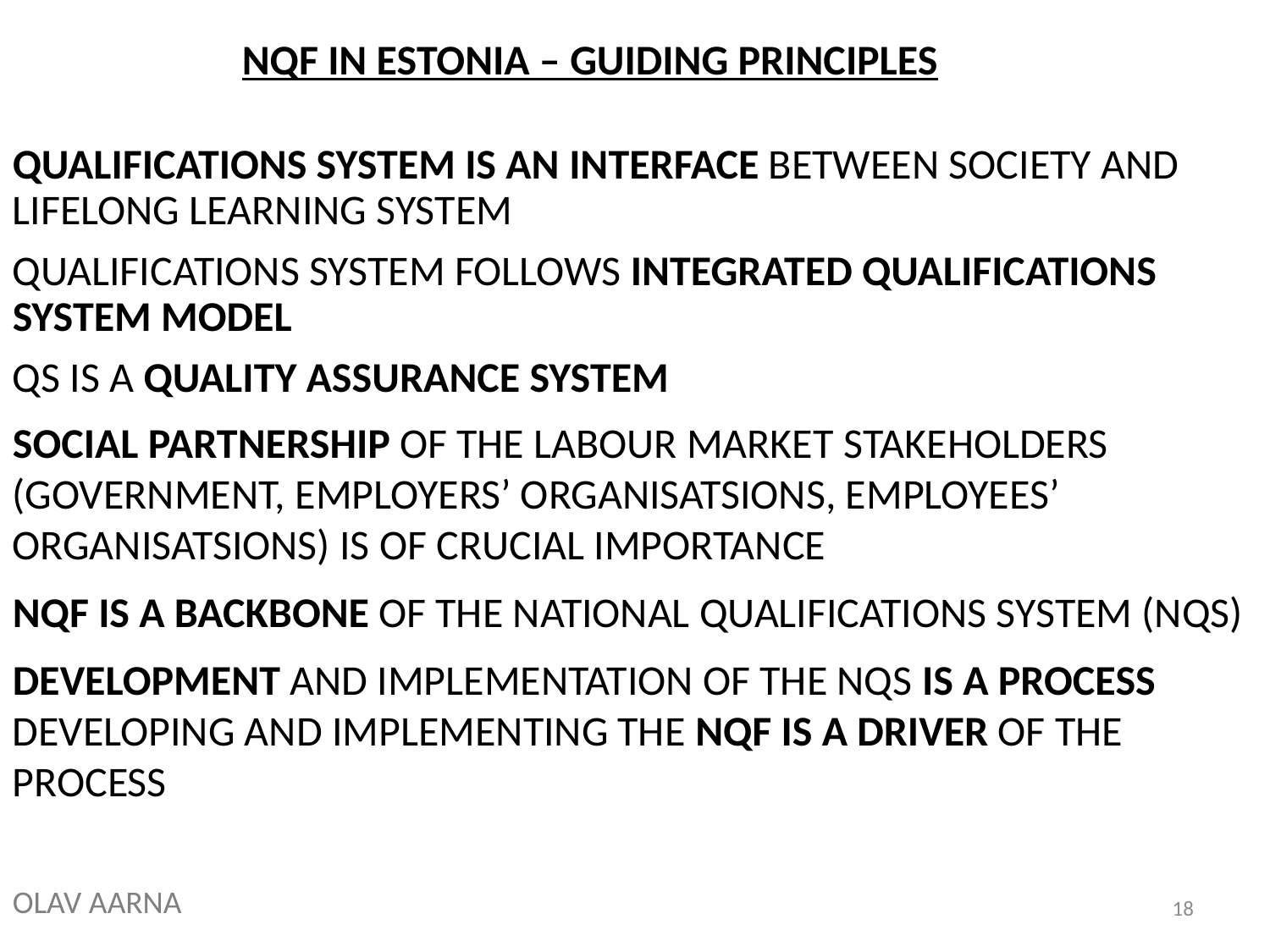

NQF IN ESTONIA – GUIDING PRINCIPLES

QUALIFICATIONS SYSTEM IS AN INTERFACE BETWEEN SOCIETY AND LIFELONG LEARNING SYSTEM

QUALIFICATIONS SYSTEM FOLLOWS INTEGRATED QUALIFICATIONS SYSTEM MODEL

QS IS A QUALITY ASSURANCE SYSTEM

SOCIAL PARTNERSHIP OF THE LABOUR MARKET STAKEHOLDERS (GOVERNMENT, EMPLOYERS’ ORGANISATSIONS, EMPLOYEES’ ORGANISATSIONS) IS OF CRUCIAL IMPORTANCE

NQF IS A BACKBONE OF THE NATIONAL QUALIFICATIONS SYSTEM (NQS)

DEVELOPMENT AND IMPLEMENTATION OF THE NQS IS A PROCESS
DEVELOPING AND IMPLEMENTING THE NQF IS A DRIVER OF THE PROCESS

OLAV AARNA
18